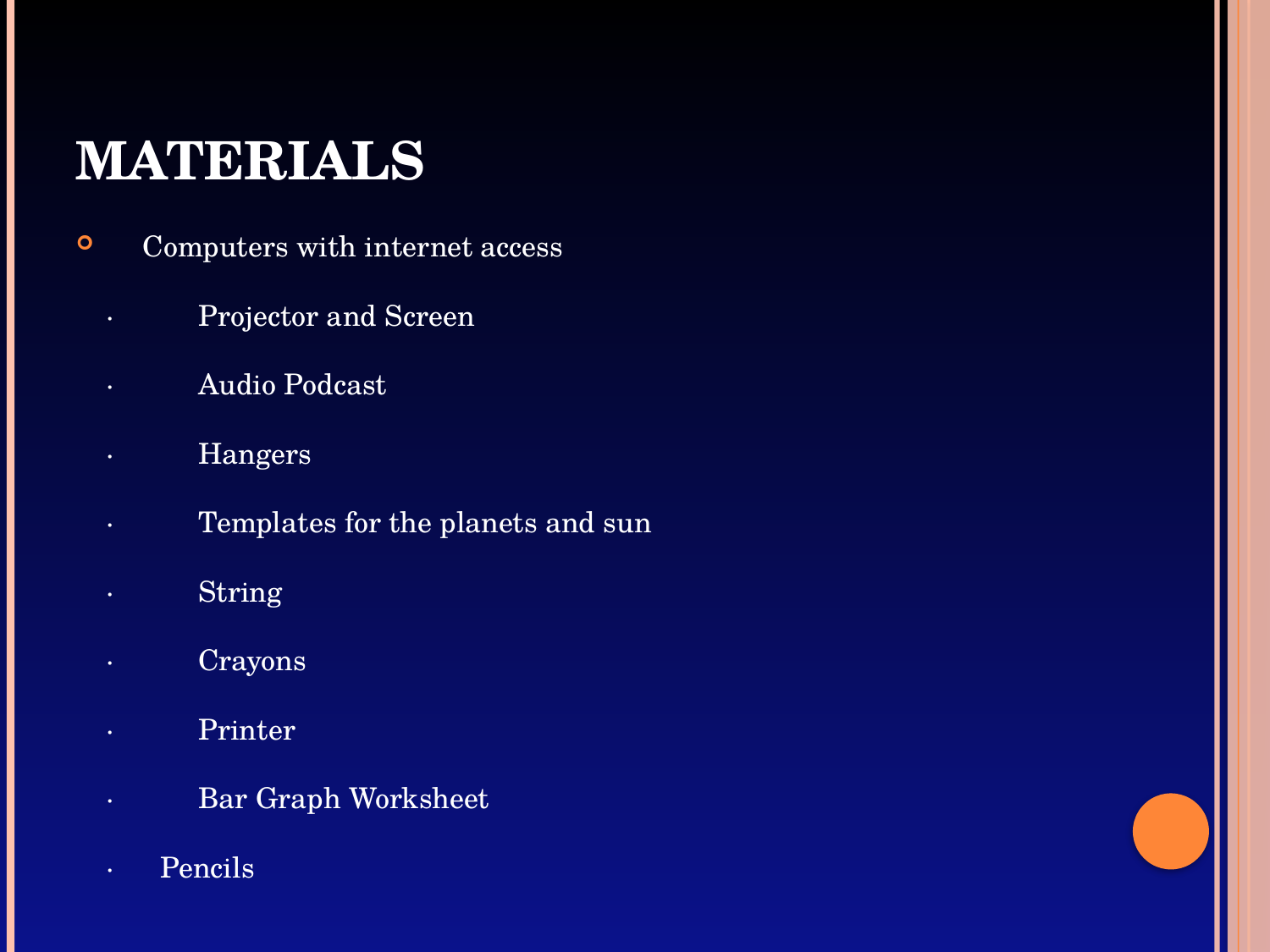

# Materials
    Computers with internet access
·         Projector and Screen
·         Audio Podcast
·         Hangers
·         Templates for the planets and sun
·         String
·         Crayons
·         Printer
·         Bar Graph Worksheet
·     Pencils